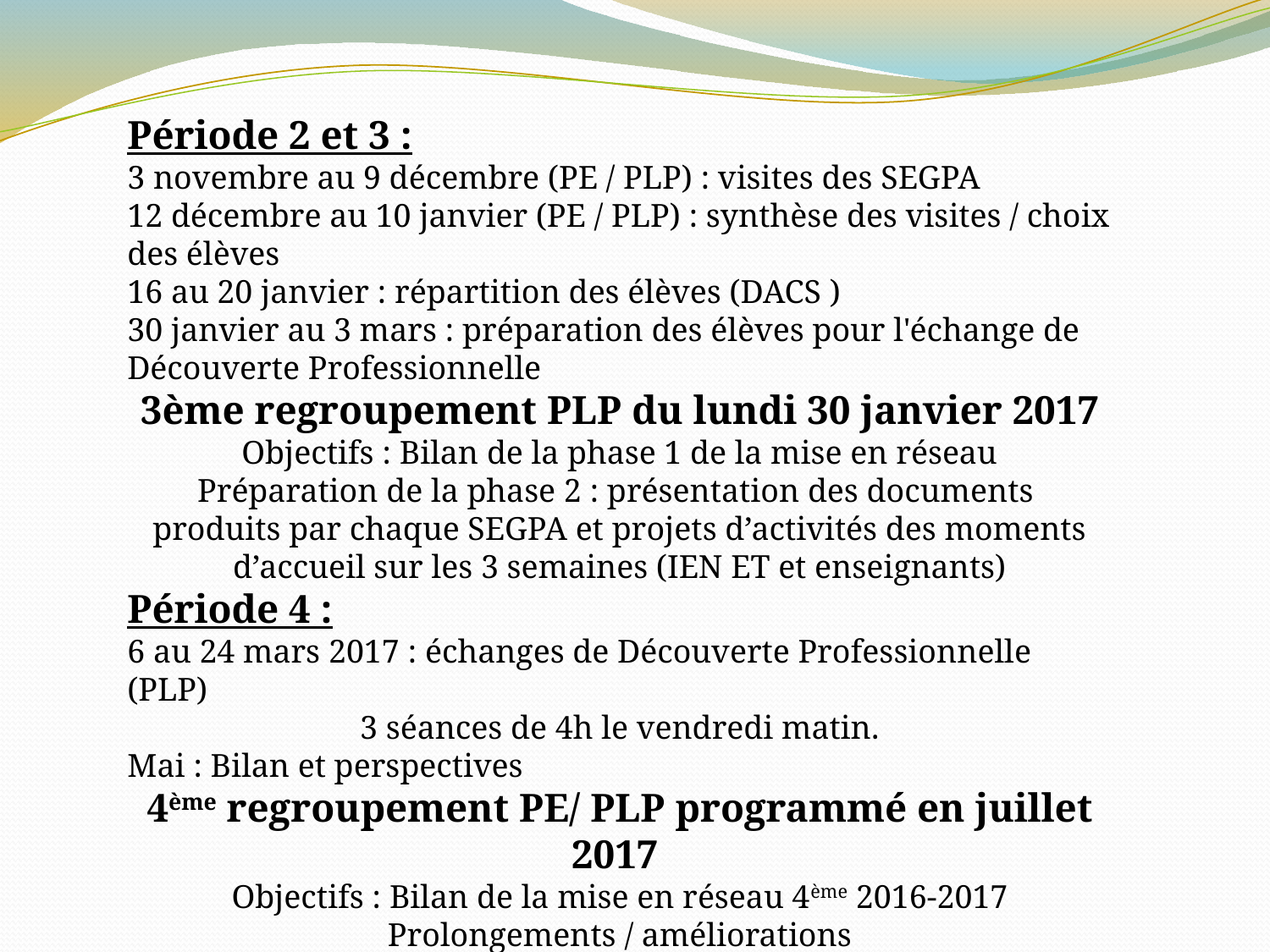

Période 2 et 3 :
3 novembre au 9 décembre (PE / PLP) : visites des SEGPA
12 décembre au 10 janvier (PE / PLP) : synthèse des visites / choix des élèves
16 au 20 janvier : répartition des élèves (DACS )
30 janvier au 3 mars : préparation des élèves pour l'échange de Découverte Professionnelle
3ème regroupement PLP du lundi 30 janvier 2017
Objectifs : Bilan de la phase 1 de la mise en réseau
Préparation de la phase 2 : présentation des documents
produits par chaque SEGPA et projets d’activités des moments d’accueil sur les 3 semaines (IEN ET et enseignants)
Période 4 :
6 au 24 mars 2017 : échanges de Découverte Professionnelle (PLP)
3 séances de 4h le vendredi matin.
Mai : Bilan et perspectives
4ème regroupement PE/ PLP programmé en juillet 2017
Objectifs : Bilan de la mise en réseau 4ème 2016-2017
Prolongements / améliorations